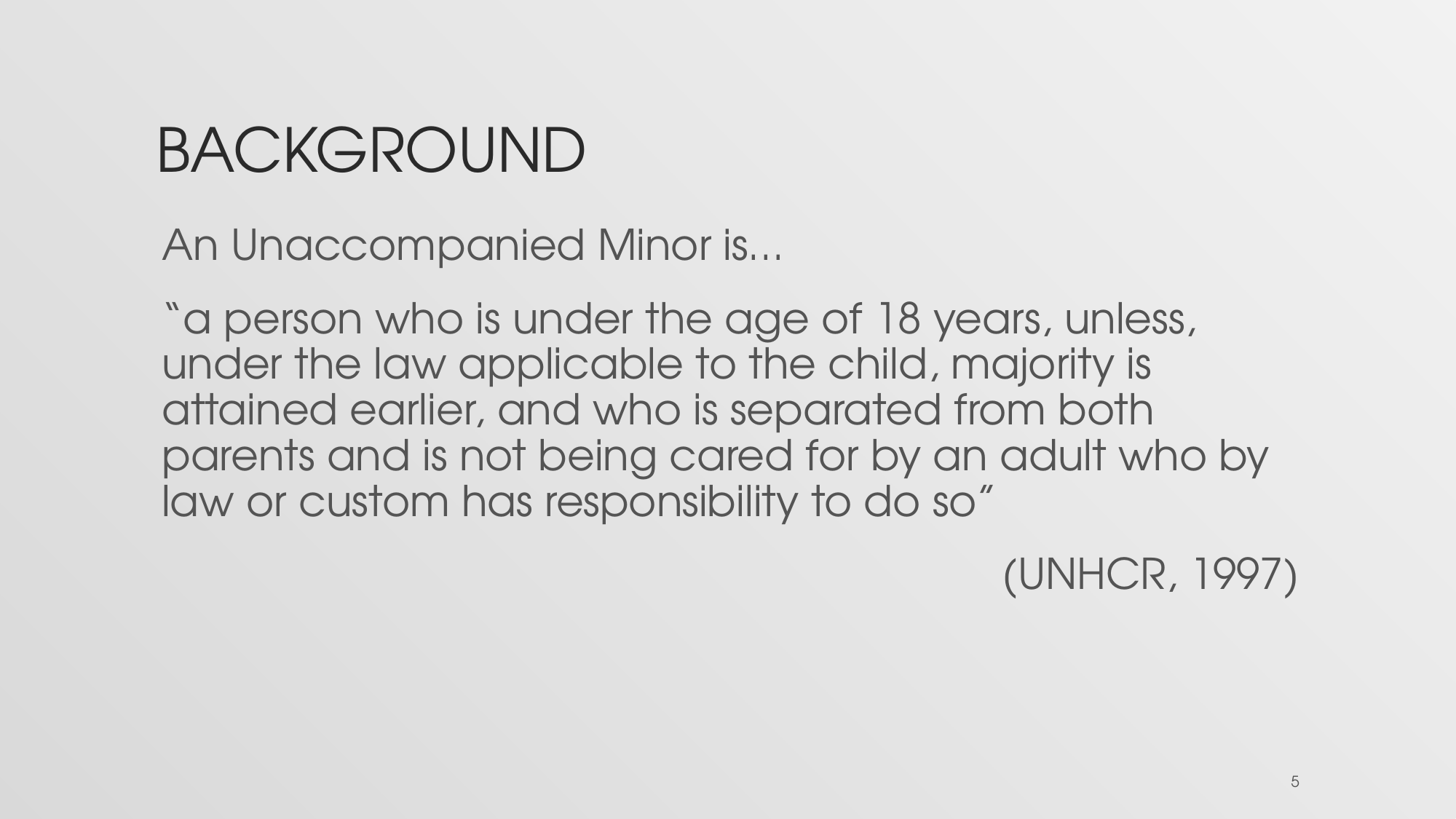

# Background
An Unaccompanied Minor is…
“a person who is under the age of 18 years, unless, under the law applicable to the child, majority is attained earlier, and who is separated from both parents and is not being cared for by an adult who by law or custom has responsibility to do so”
(UNHCR, 1997)

5